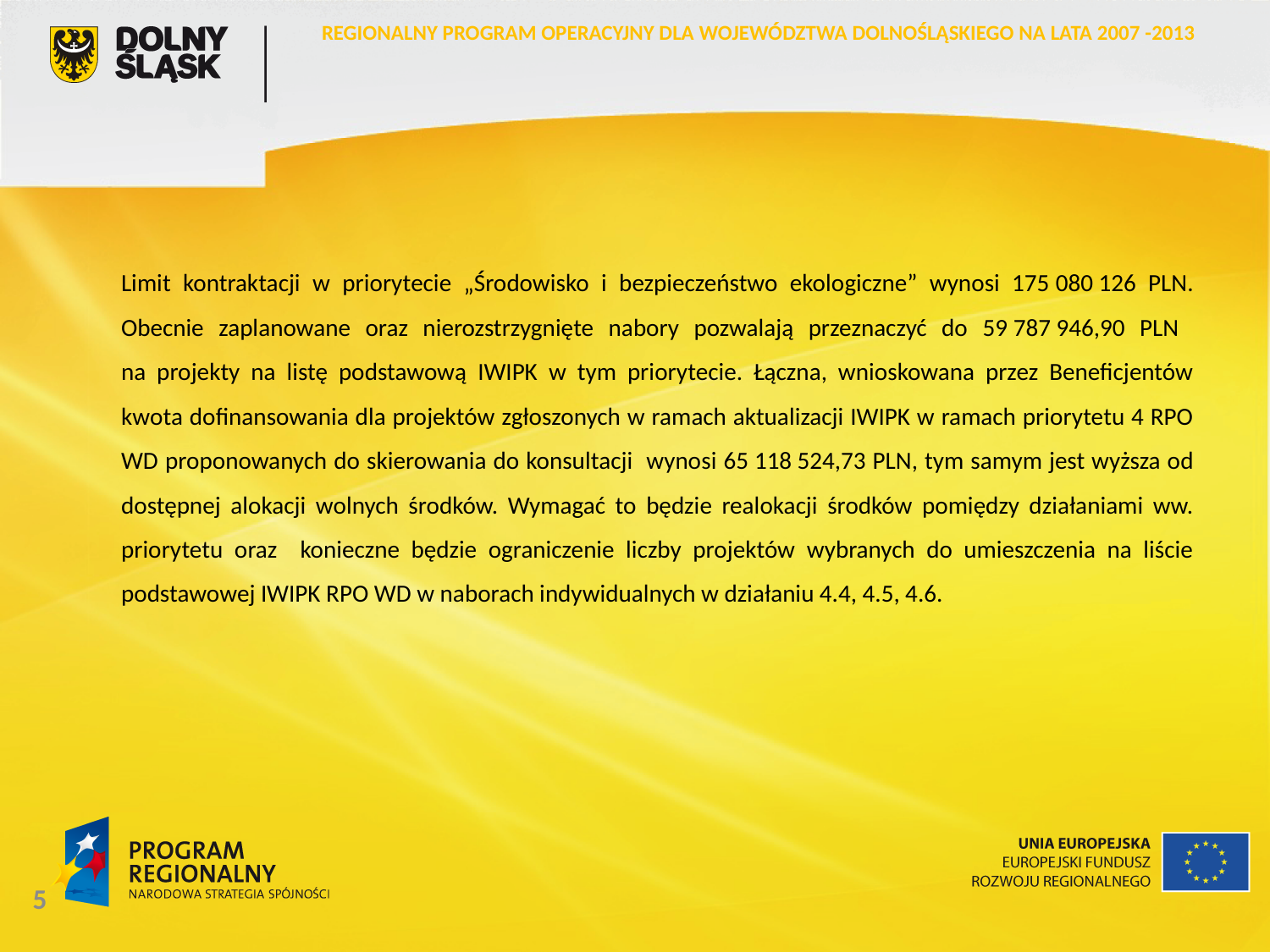

REGIONALNY PROGRAM OPERACYJNY DLA WOJEWÓDZTWA DOLNOŚLĄSKIEGO NA LATA 2007 -2013

	Limit kontraktacji w priorytecie „Środowisko i bezpieczeństwo ekologiczne” wynosi 175 080 126 PLN. Obecnie zaplanowane oraz nierozstrzygnięte nabory pozwalają przeznaczyć do 59 787 946,90 PLN
na projekty na listę podstawową IWIPK w tym priorytecie. Łączna, wnioskowana przez Beneficjentów kwota dofinansowania dla projektów zgłoszonych w ramach aktualizacji IWIPK w ramach priorytetu 4 RPO WD proponowanych do skierowania do konsultacji  wynosi 65 118 524,73 PLN, tym samym jest wyższa od dostępnej alokacji wolnych środków. Wymagać to będzie realokacji środków pomiędzy działaniami ww. priorytetu oraz  konieczne będzie ograniczenie liczby projektów wybranych do umieszczenia na liście podstawowej IWIPK RPO WD w naborach indywidualnych w działaniu 4.4, 4.5, 4.6.

5